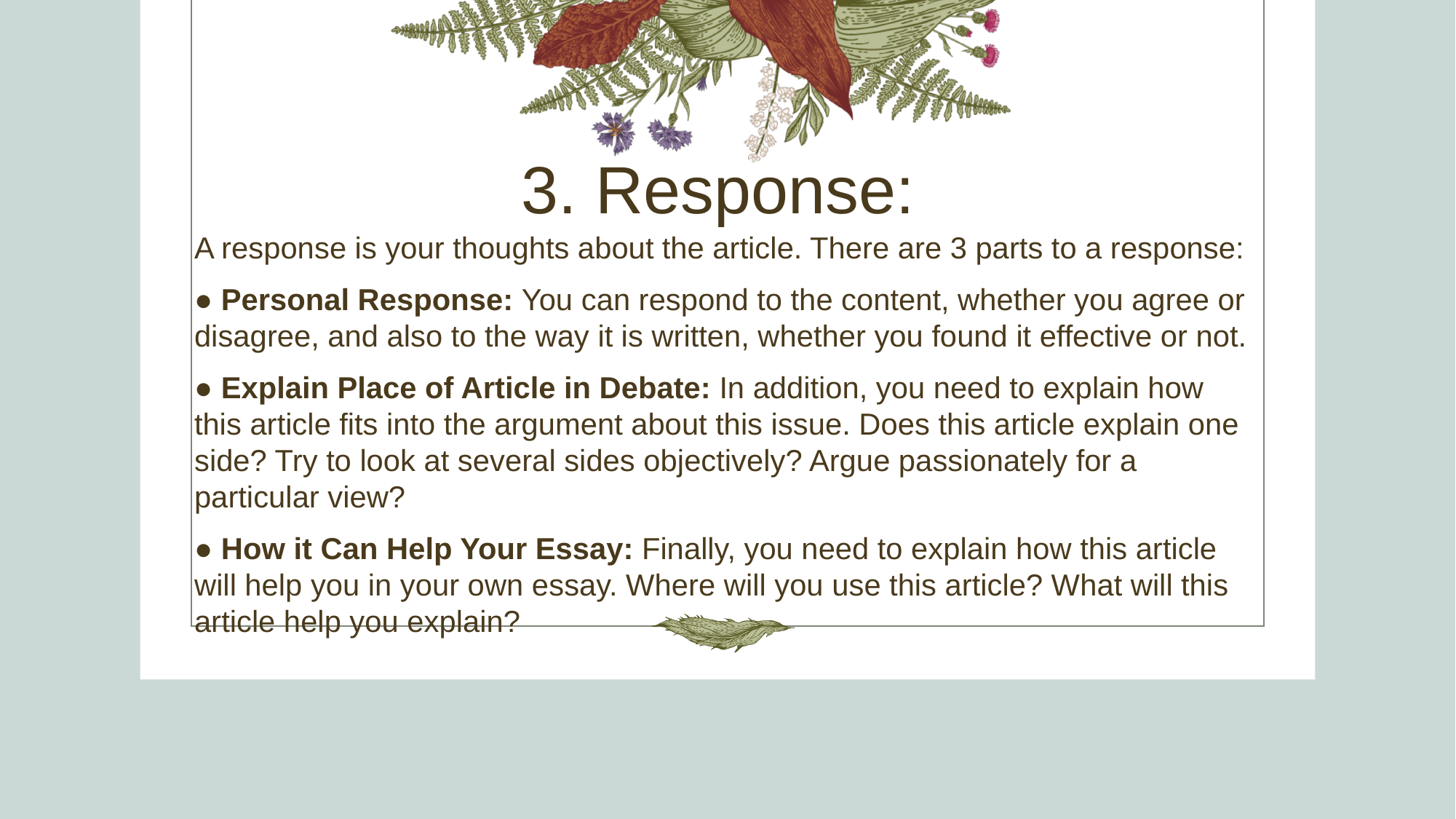

# 3. Response:
A response is your thoughts about the article. There are 3 parts to a response:
● Personal Response: You can respond to the content, whether you agree or disagree, and also to the way it is written, whether you found it effective or not.
● Explain Place of Article in Debate: In addition, you need to explain how this article fits into the argument about this issue. Does this article explain one side? Try to look at several sides objectively? Argue passionately for a particular view?
● How it Can Help Your Essay: Finally, you need to explain how this article will help you in your own essay. Where will you use this article? What will this article help you explain?